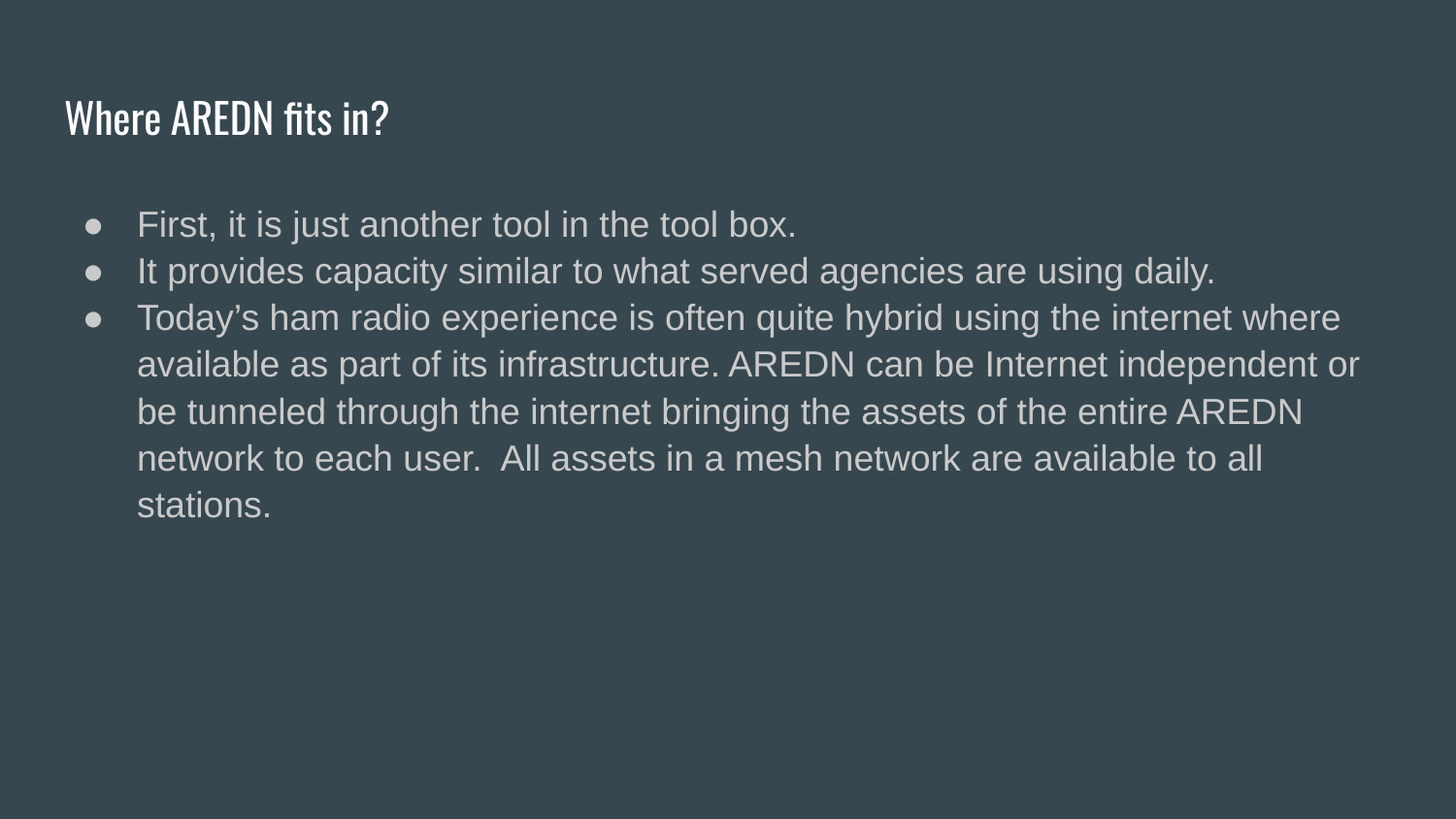

# Where AREDN fits in?
First, it is just another tool in the tool box.
It provides capacity similar to what served agencies are using daily.
Today’s ham radio experience is often quite hybrid using the internet where available as part of its infrastructure. AREDN can be Internet independent or be tunneled through the internet bringing the assets of the entire AREDN network to each user.  All assets in a mesh network are available to all stations.